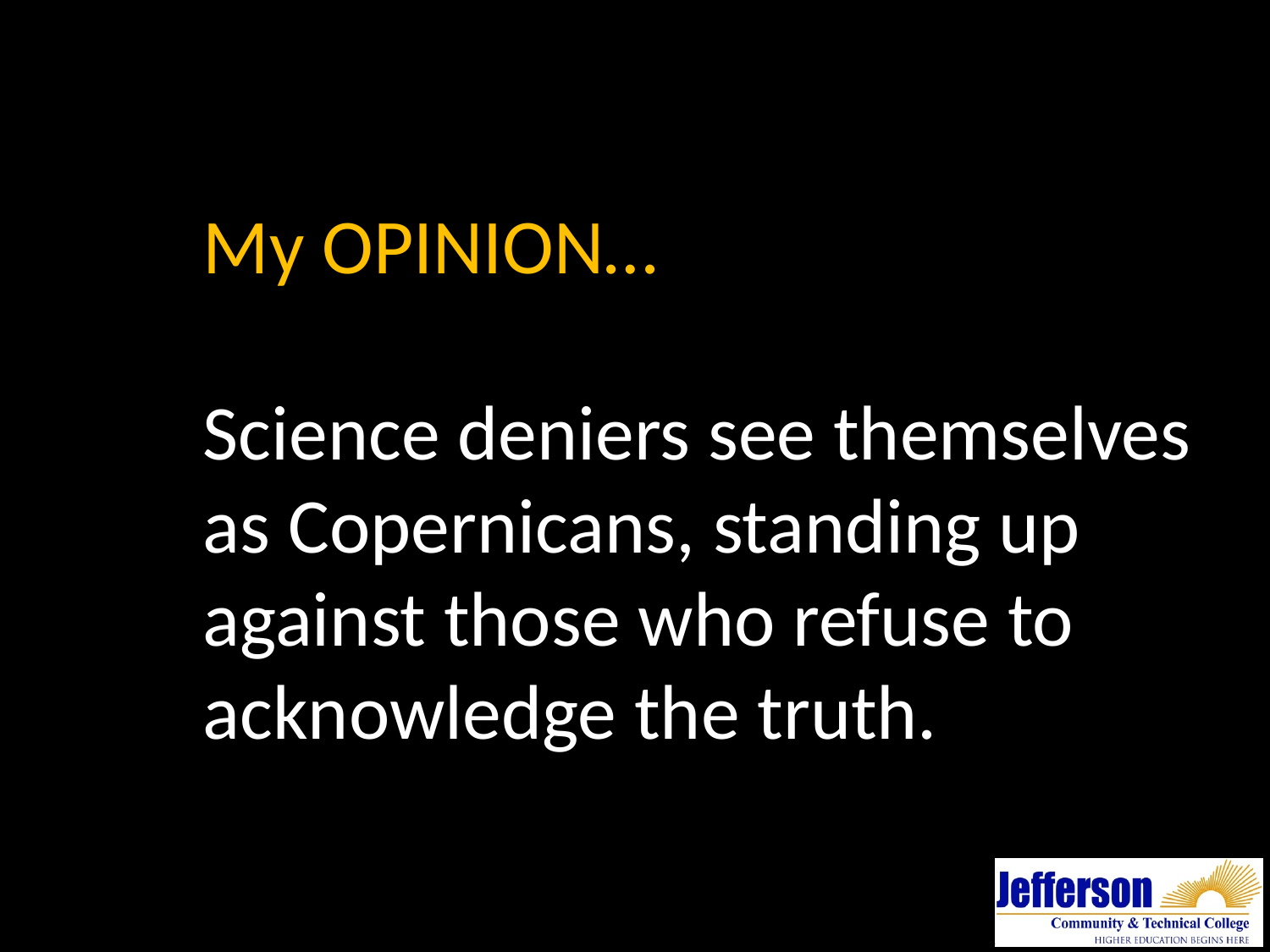

My OPINION…

Science deniers see themselves as Copernicans, standing up against those who refuse to acknowledge the truth.